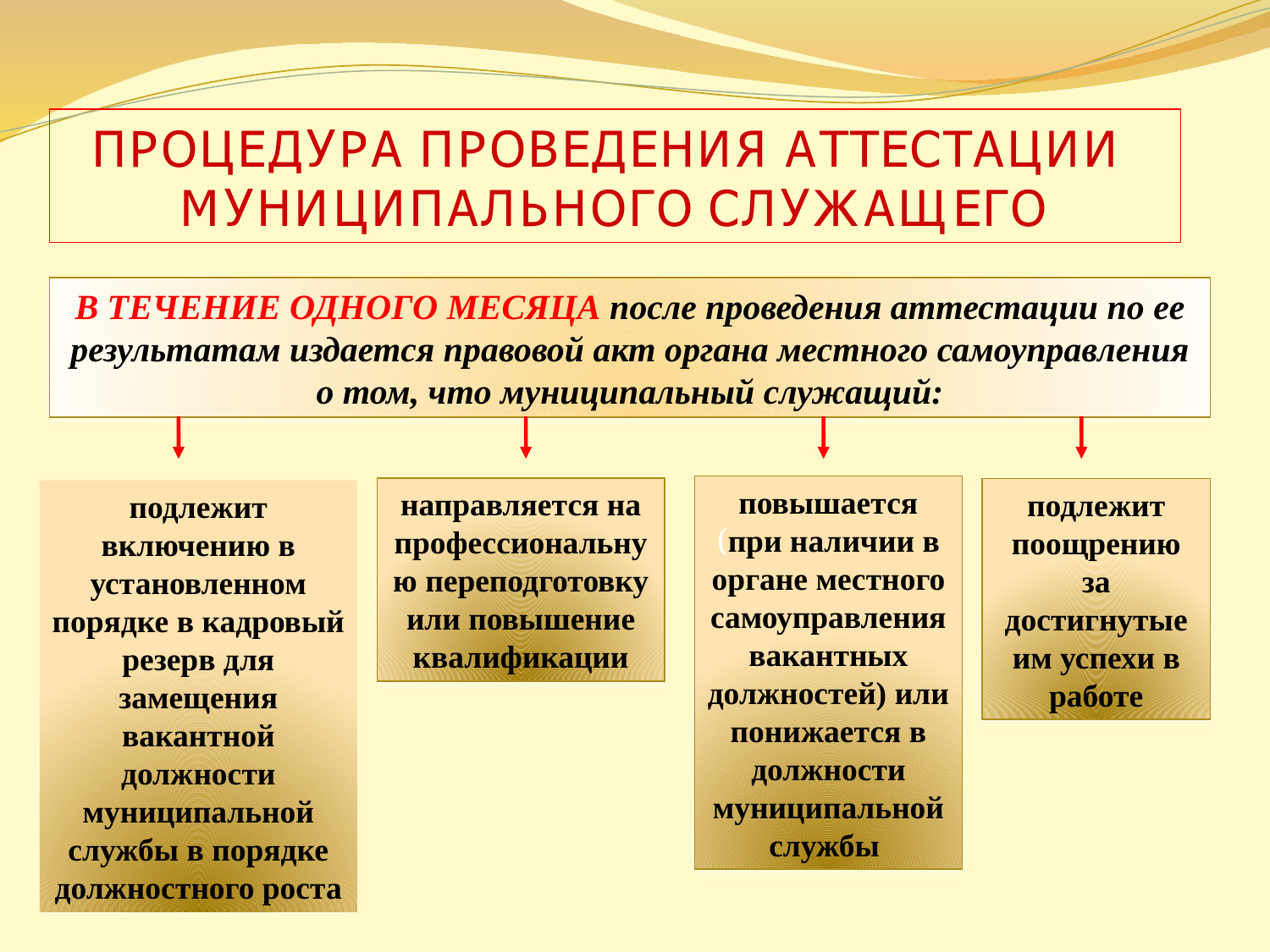

ПРОЦЕДУРА ПРОВЕДЕНИЯ АТТЕСТАЦИИ
МУНИЦИПАЛЬНОГО СЛУЖАЩЕГО
В ТЕЧЕНИЕ ОДНОГО МЕСЯЦА после проведения аттестации по ее результатам издается правовой акт органа местного самоуправления о том, что муниципальный служащий:

подлежит включению в установленном порядке в кадровый резерв для замещения вакантной должности муниципальной службы в порядке должностного роста
направляется на профессиональную переподготовку
или повышение квалификации
повышается (при наличии в органе местного самоуправления вакантных должностей) или понижается в должности муниципальной службы
подлежит поощрению за достигнутые им успехи в работе